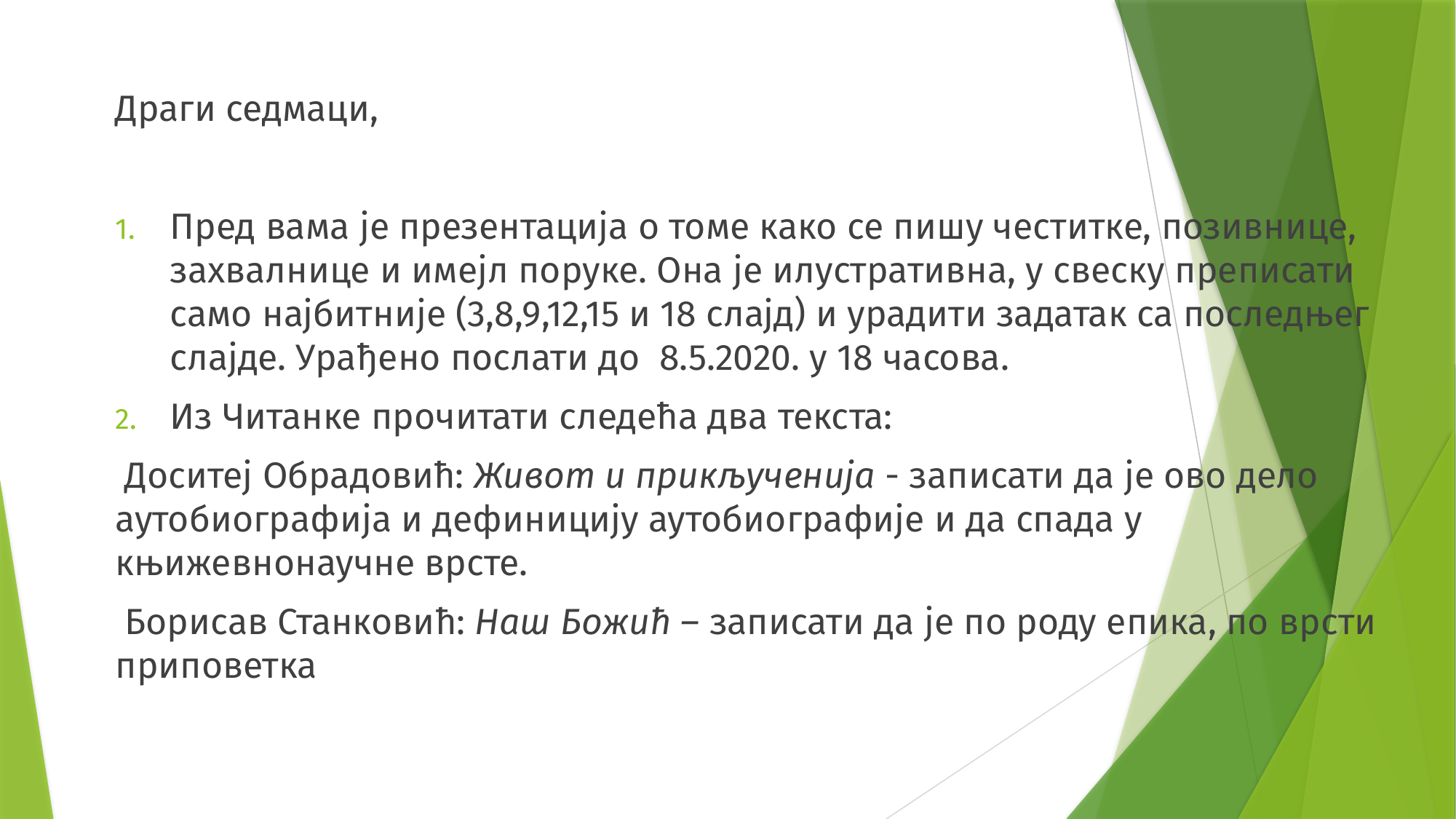

Драги седмаци,

Пред вама је презентација о томе како се пишу честитке, позивнице, захвалнице и имејл поруке. Она је илустративна, у свеску преписати само најбитније (3,8,9,12,15 и 18 слајд) и урадити задатак са последњег слајде. Урађено послати до  8.5.2020. у 18 часова.
Из Читанке прочитати следећа два текста:
 Доситеј Обрадовић: Живот и прикљученија - записати да је ово дело аутобиографија и дефиницију аутобиографије и да спада у књижевнонаучне врсте.
 Борисав Станковић: Наш Божић – записати да је по роду епика, по врсти приповетка